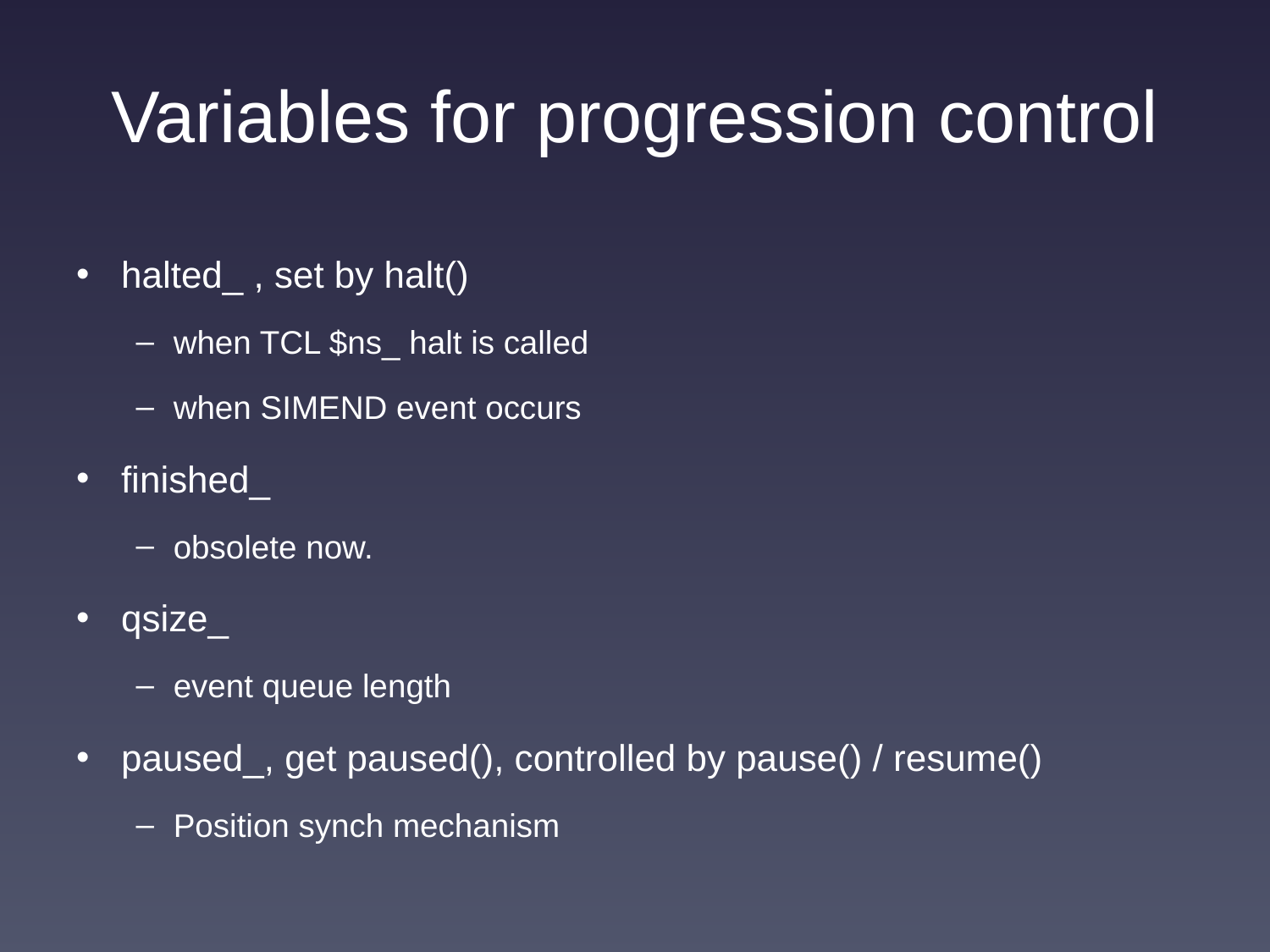

# Variables for progression control
halted_ , set by halt()
when TCL $ns_ halt is called
when SIMEND event occurs
finished_
obsolete now.
qsize_
event queue length
paused_, get paused(), controlled by pause() / resume()
Position synch mechanism